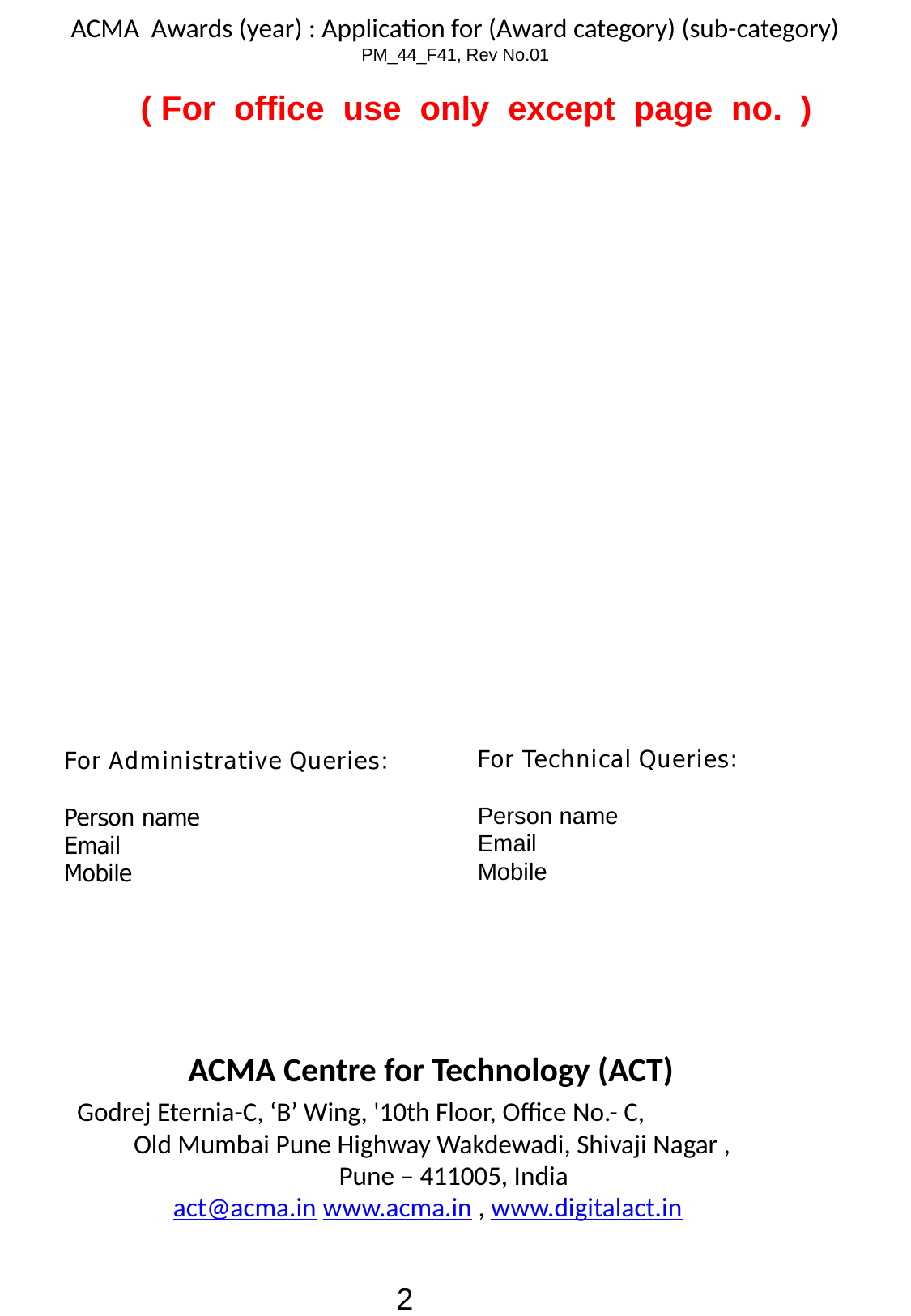

( For  office  use  only  except  page  no.  )
For Technical Queries:

Person name
Email
Mobile

For Administrative Queries:

Person name
Email
Mobile
ACMA Centre for Technology (ACT)
Godrej Eternia-C, ‘B’ Wing, '10th Floor, Office No.- C,                        Old Mumbai Pune Highway Wakdewadi, Shivaji Nagar ,        Pune – 411005, India
act@acma.in www.acma.in , www.digitalact.in